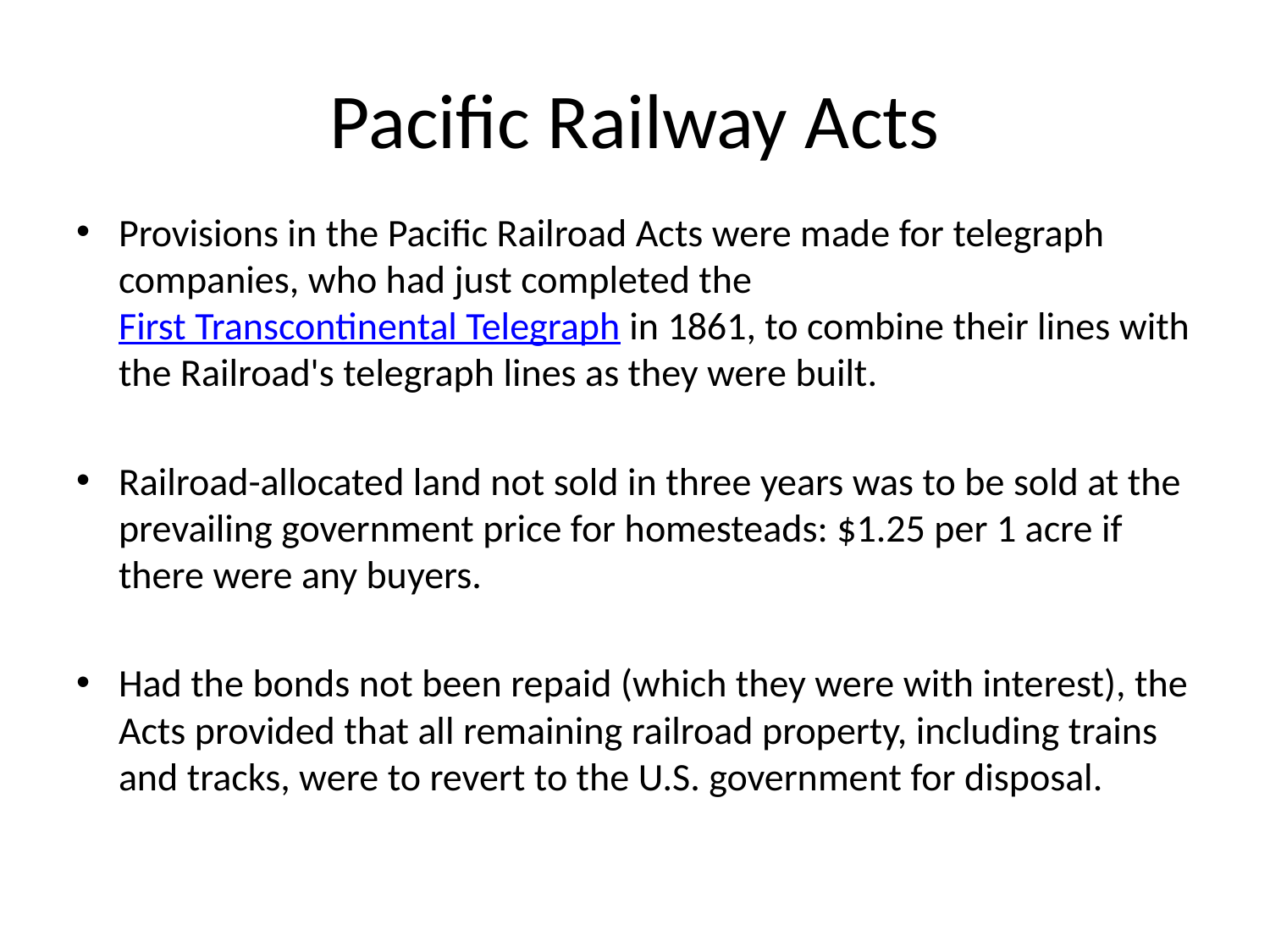

# Pacific Railway Acts
Provisions in the Pacific Railroad Acts were made for telegraph companies, who had just completed the First Transcontinental Telegraph in 1861, to combine their lines with the Railroad's telegraph lines as they were built.

Railroad-allocated land not sold in three years was to be sold at the prevailing government price for homesteads: $1.25 per 1 acre if there were any buyers.

Had the bonds not been repaid (which they were with interest), the Acts provided that all remaining railroad property, including trains and tracks, were to revert to the U.S. government for disposal.